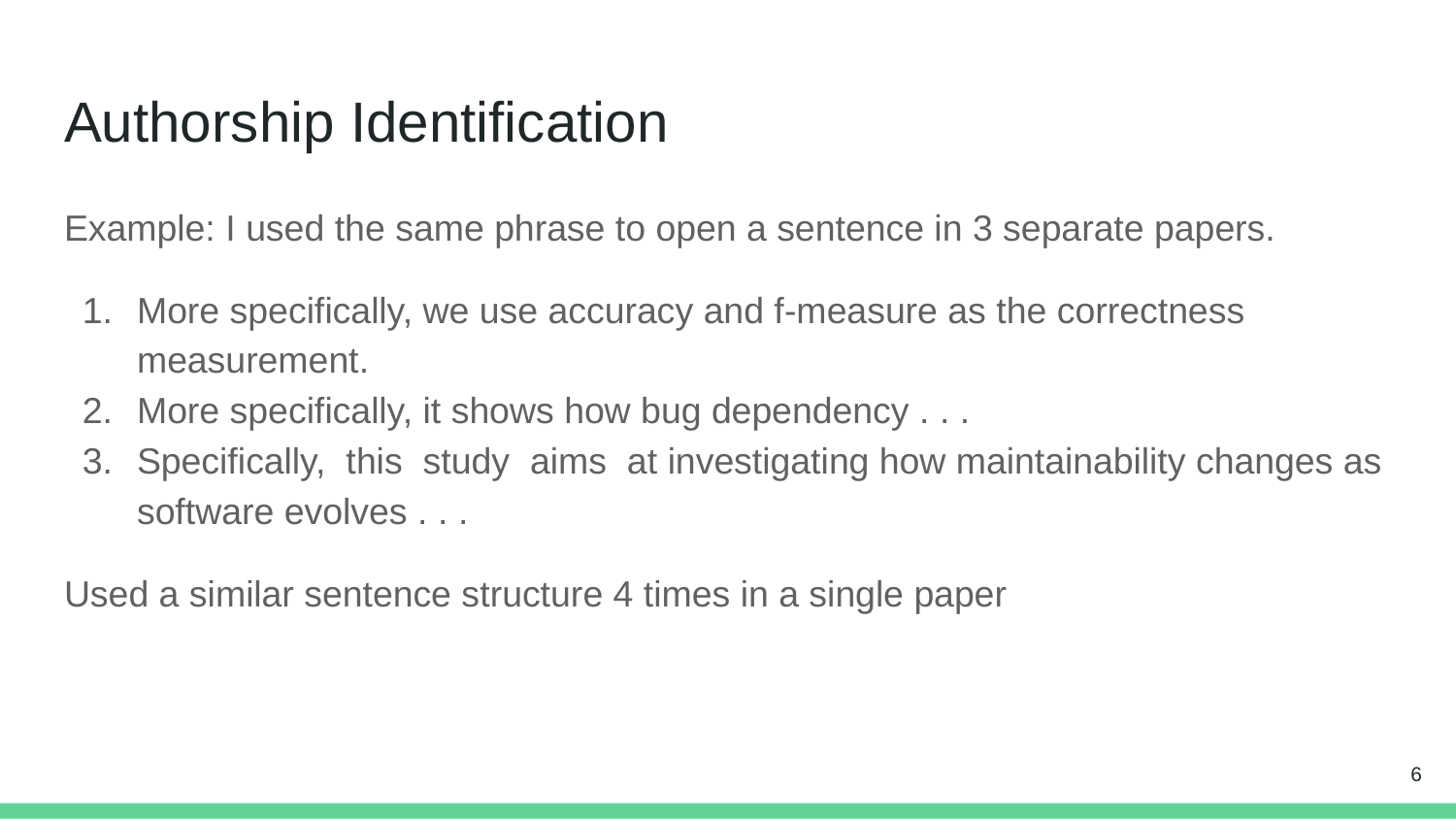

# Authorship Identification
Example: I used the same phrase to open a sentence in 3 separate papers.
More specifically, we use accuracy and f-measure as the correctness measurement.
More specifically, it shows how bug dependency . . .
Specifically,  this  study  aims  at investigating how maintainability changes as software evolves . . .
Used a similar sentence structure 4 times in a single paper
6